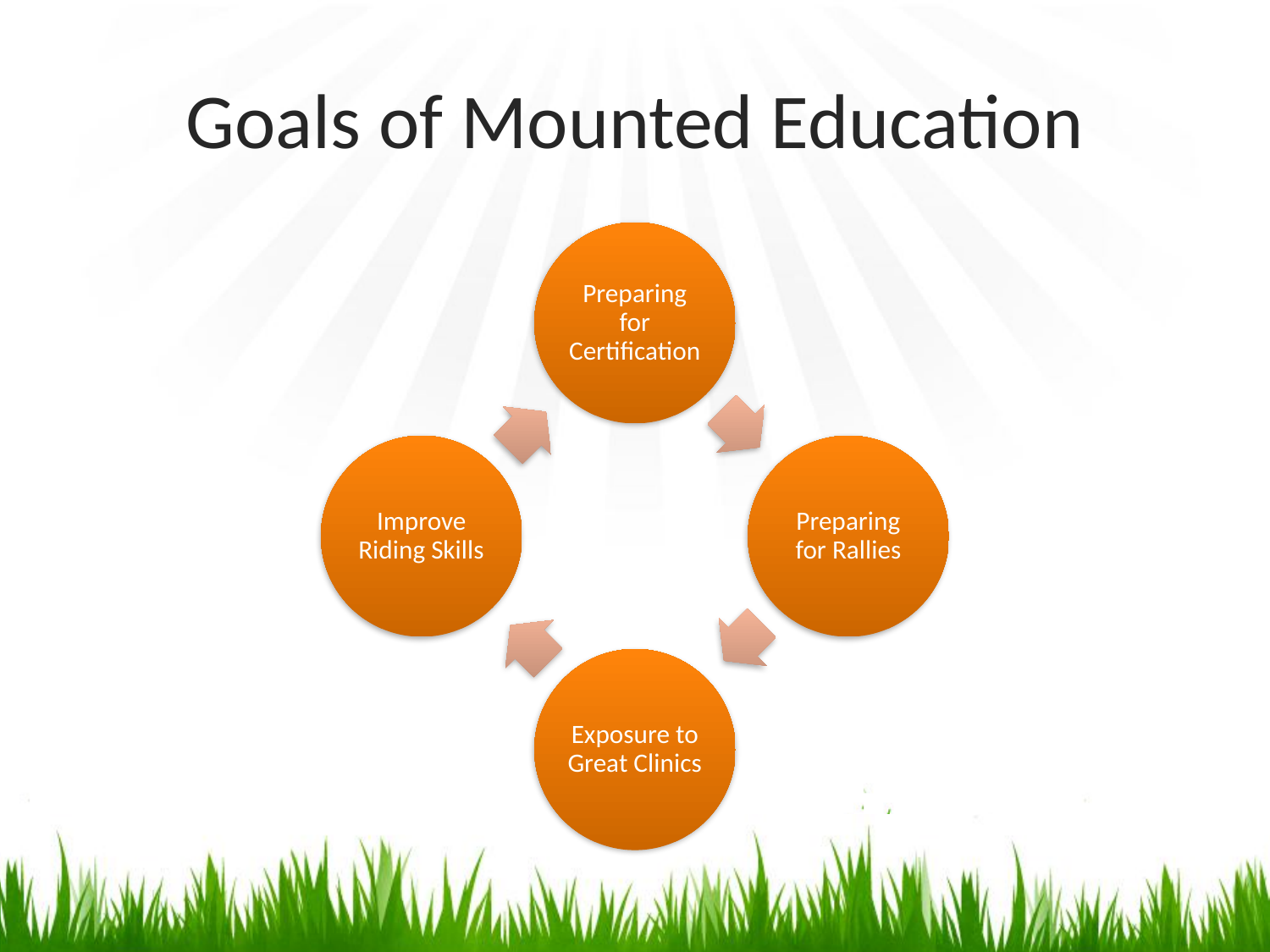

# Goals of Mounted Education
Preparing for Certification

Preparing for Rallies

Exposure to Great Clinics

Improve Riding Skills